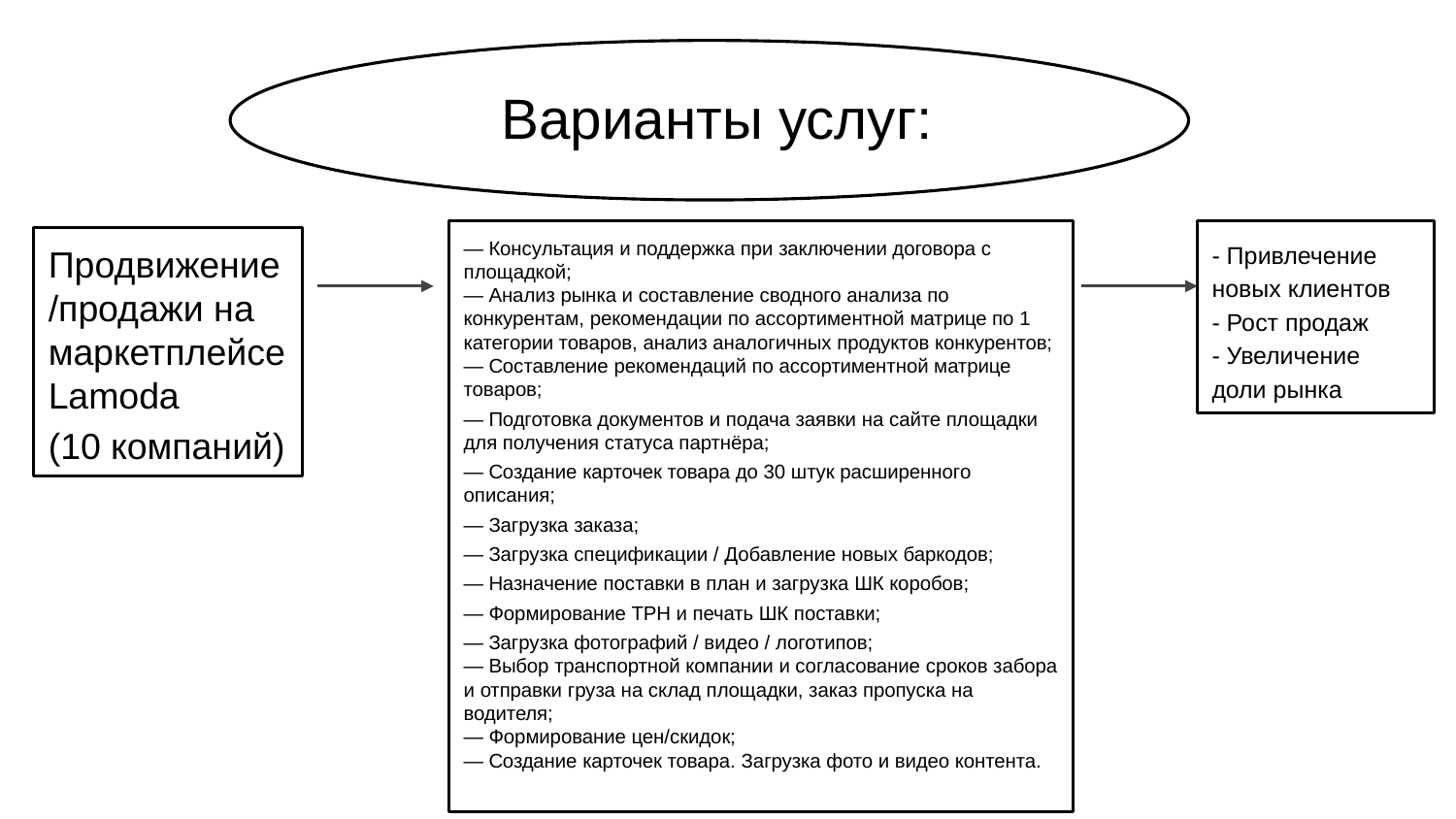

# Варианты услуг:

— Консультация и поддержка при заключении договора с площадкой;
— Анализ рынка и составление сводного анализа по конкурентам, рекомендации по ассортиментной матрице по 1 категории товаров, анализ аналогичных продуктов конкурентов;
— Составление рекомендаций по ассортиментной матрице товаров;
— Подготовка документов и подача заявки на сайте площадки для получения статуса партнёра;
— Создание карточек товара до 30 штук расширенного описания;
— Загрузка заказа;
— Загрузка спецификации / Добавление новых баркодов;
— Назначение поставки в план и загрузка ШК коробов;
— Формирование ТРН и печать ШК поставки;
— Загрузка фотографий / видео / логотипов;
— Выбор транспортной компании и согласование сроков забора и отправки груза на склад площадки, заказ пропуска на водителя;
— Формирование цен/скидок;
— Создание карточек товара. Загрузка фото и видео контента.

- Привлечение новых клиентов
- Рост продаж
- Увеличение доли рынка
Продвижение/продажи на маркетплейсе Lamoda
(10 компаний)